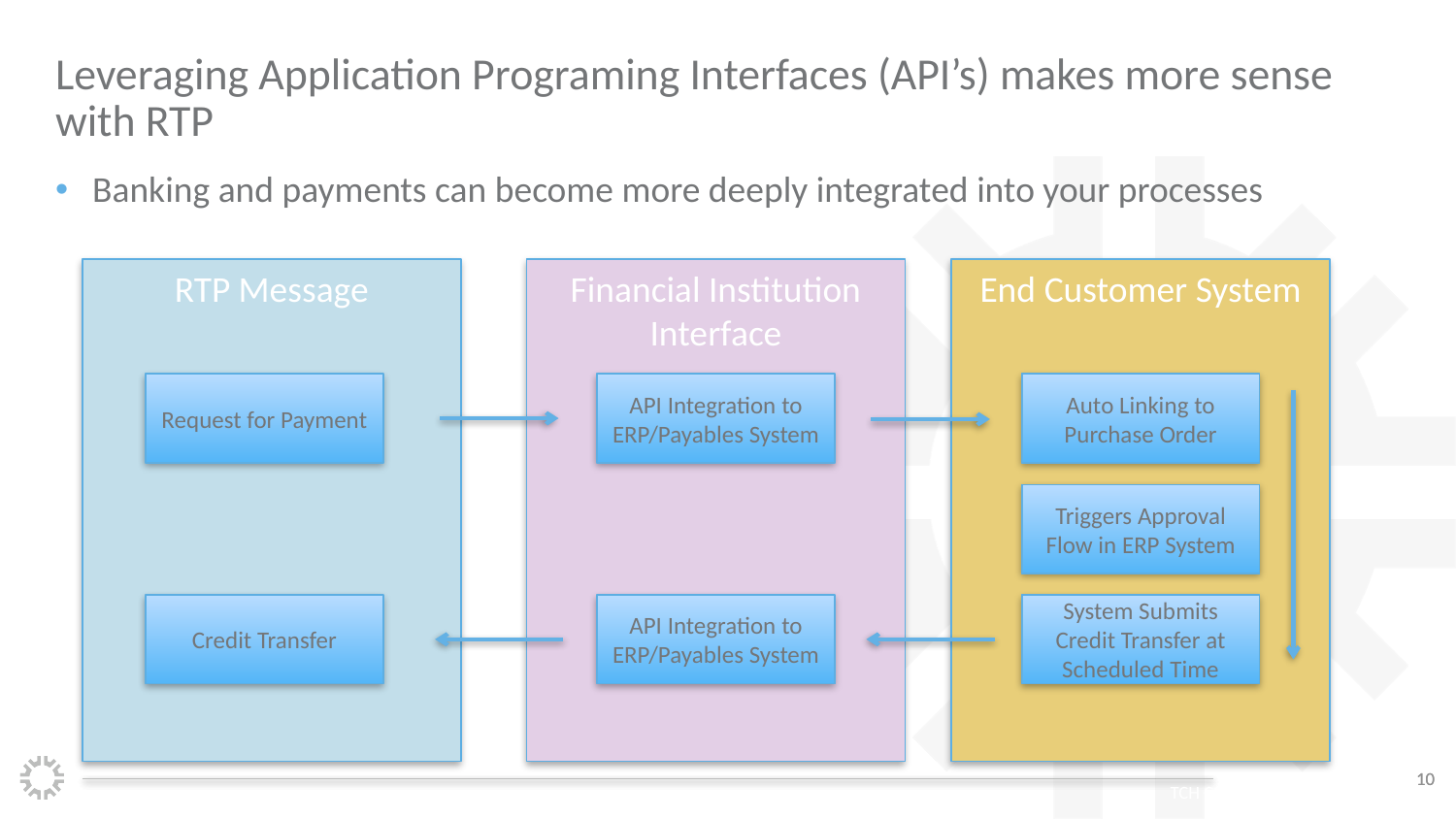

# Leveraging Application Programing Interfaces (API’s) makes more sense with RTP
Banking and payments can become more deeply integrated into your processes
RTP Message
Financial Institution Interface
End Customer System
Request for Payment
API Integration to ERP/Payables System
Auto Linking to Purchase Order
Triggers Approval Flow in ERP System
Credit Transfer
API Integration to ERP/Payables System
System Submits Credit Transfer at Scheduled Time
TCH CONFIDENTIAL
©2017  The Clearing House Payments Co. LLC